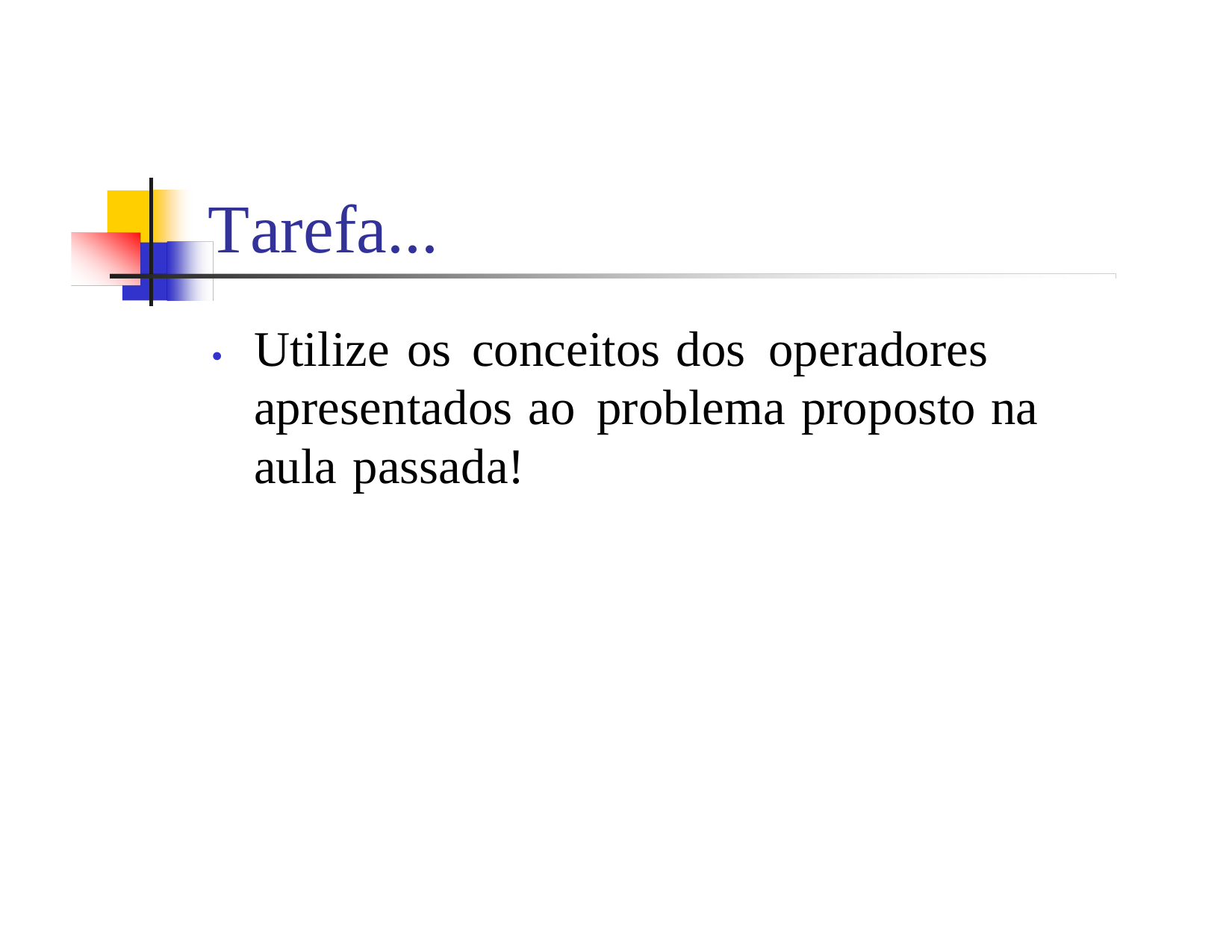

Tarefa...
•	Utilize os conceitos dos operadores apresentados ao problema proposto na aula passada!